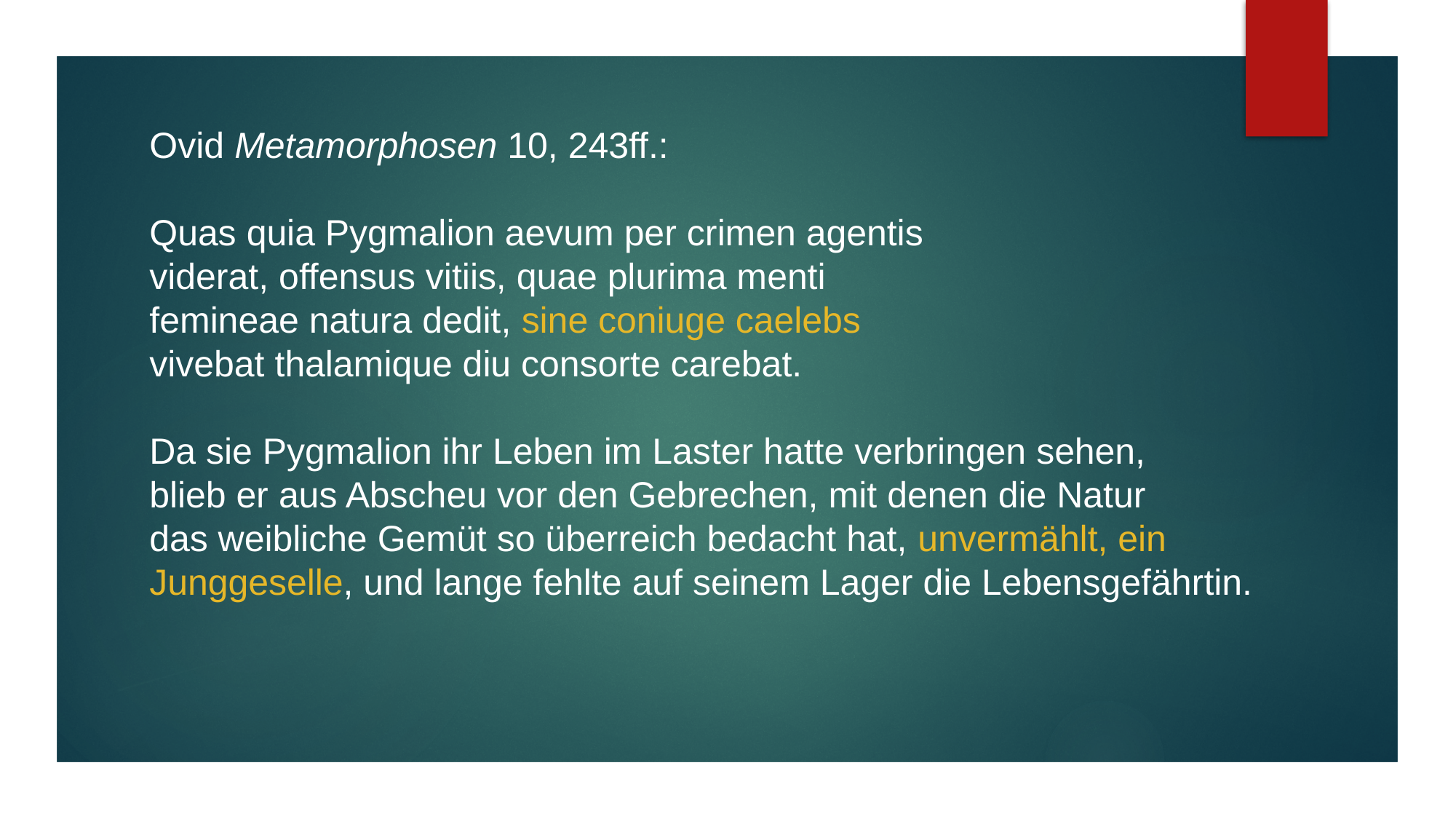

Ovid Metamorphosen 10, 243ff.:

Quas quia Pygmalion aevum per crimen agentis
viderat, offensus vitiis, quae plurima menti
femineae natura dedit, sine coniuge caelebs
vivebat thalamique diu consorte carebat.

Da sie Pygmalion ihr Leben im Laster hatte verbringen sehen,
blieb er aus Abscheu vor den Gebrechen, mit denen die Natur
das weibliche Gemüt so überreich bedacht hat, unvermählt, ein
Junggeselle, und lange fehlte auf seinem Lager die Lebensgefährtin.